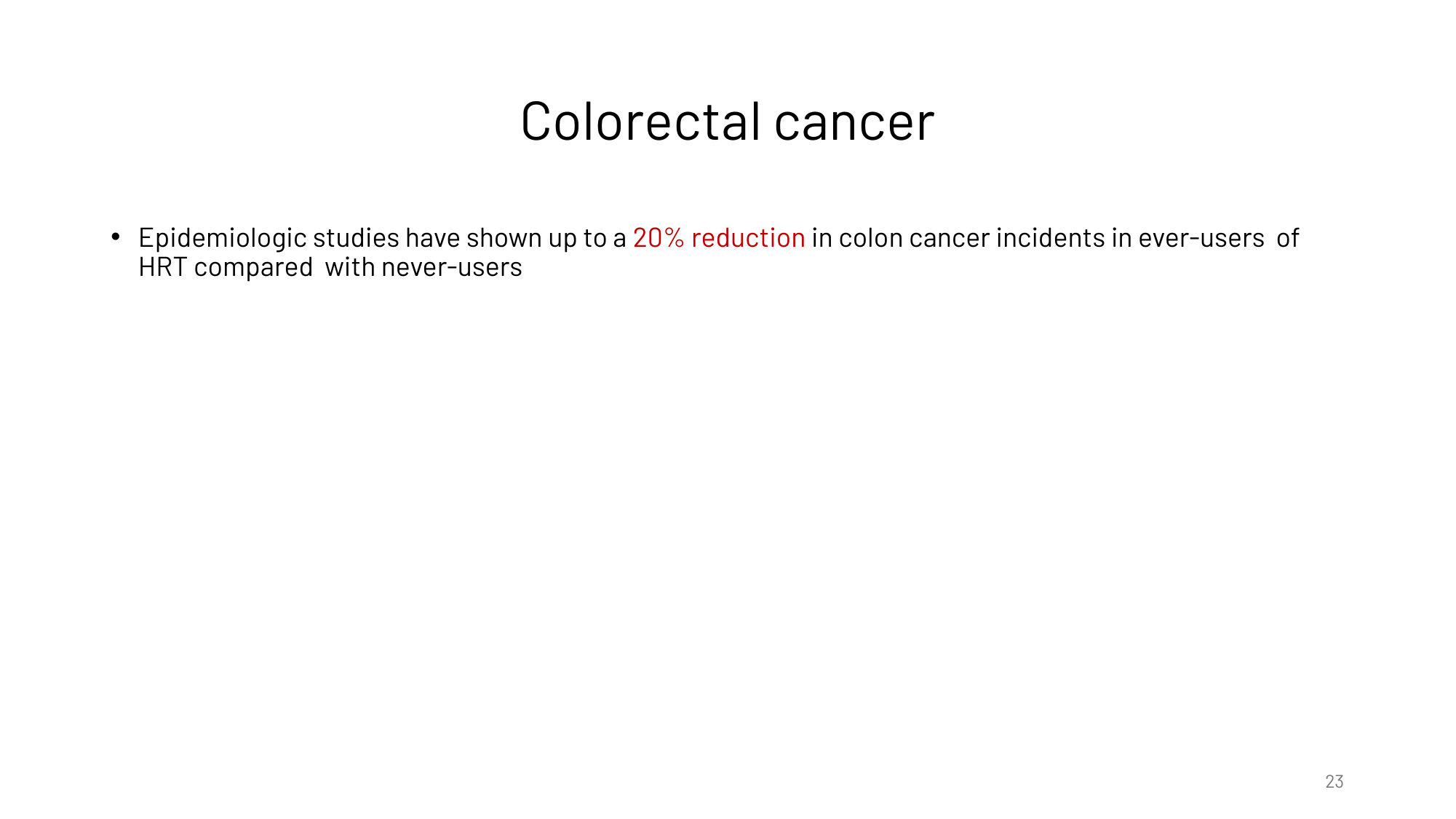

# Colorectal cancer
Epidemiologic studies have shown up to a 20% reduction in colon cancer incidents in ever-users  of HRT compared  with never-users

23